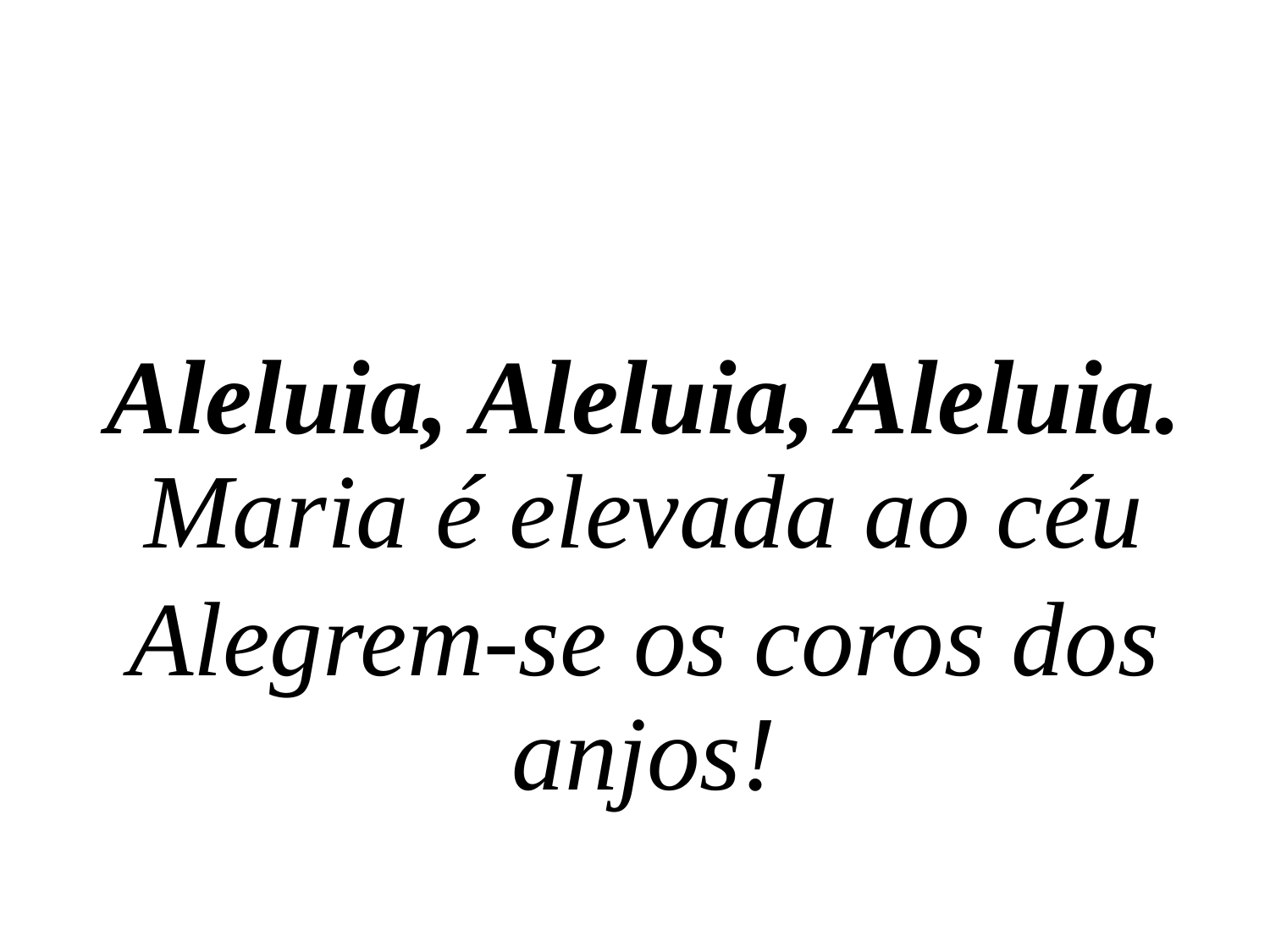

Aleluia, Aleluia, Aleluia.
Maria é elevada ao céu
Alegrem-se os coros dos anjos!